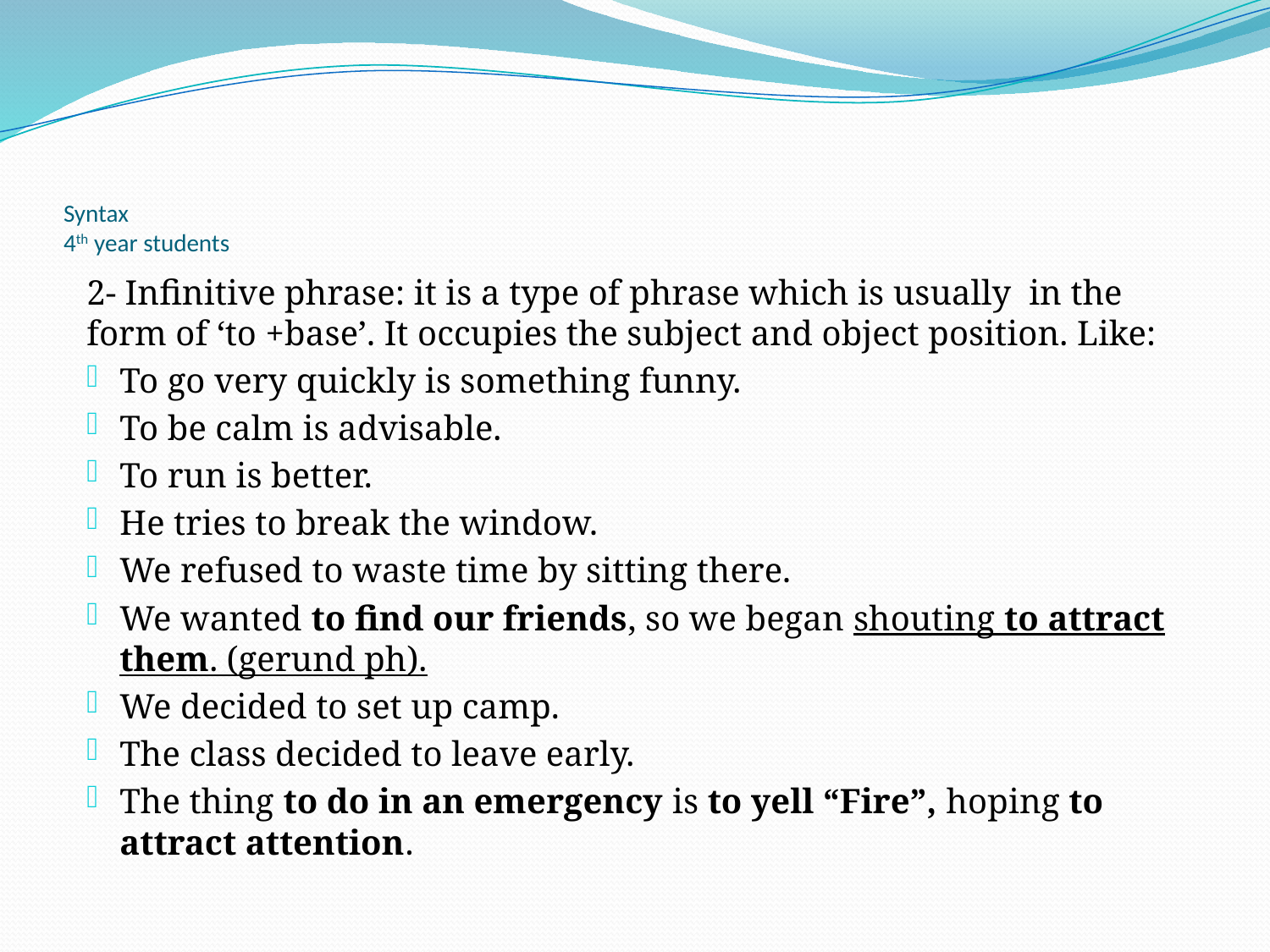

# Syntax 4th year students
2- Infinitive phrase: it is a type of phrase which is usually  in the form of ‘to +base’. It occupies the subject and object position. Like:
To go very quickly is something funny.
To be calm is advisable.
To run is better.
He tries to break the window.
We refused to waste time by sitting there.
We wanted to find our friends, so we began shouting to attract them. (gerund ph).
We decided to set up camp.
The class decided to leave early.
The thing to do in an emergency is to yell “Fire”, hoping to attract attention.